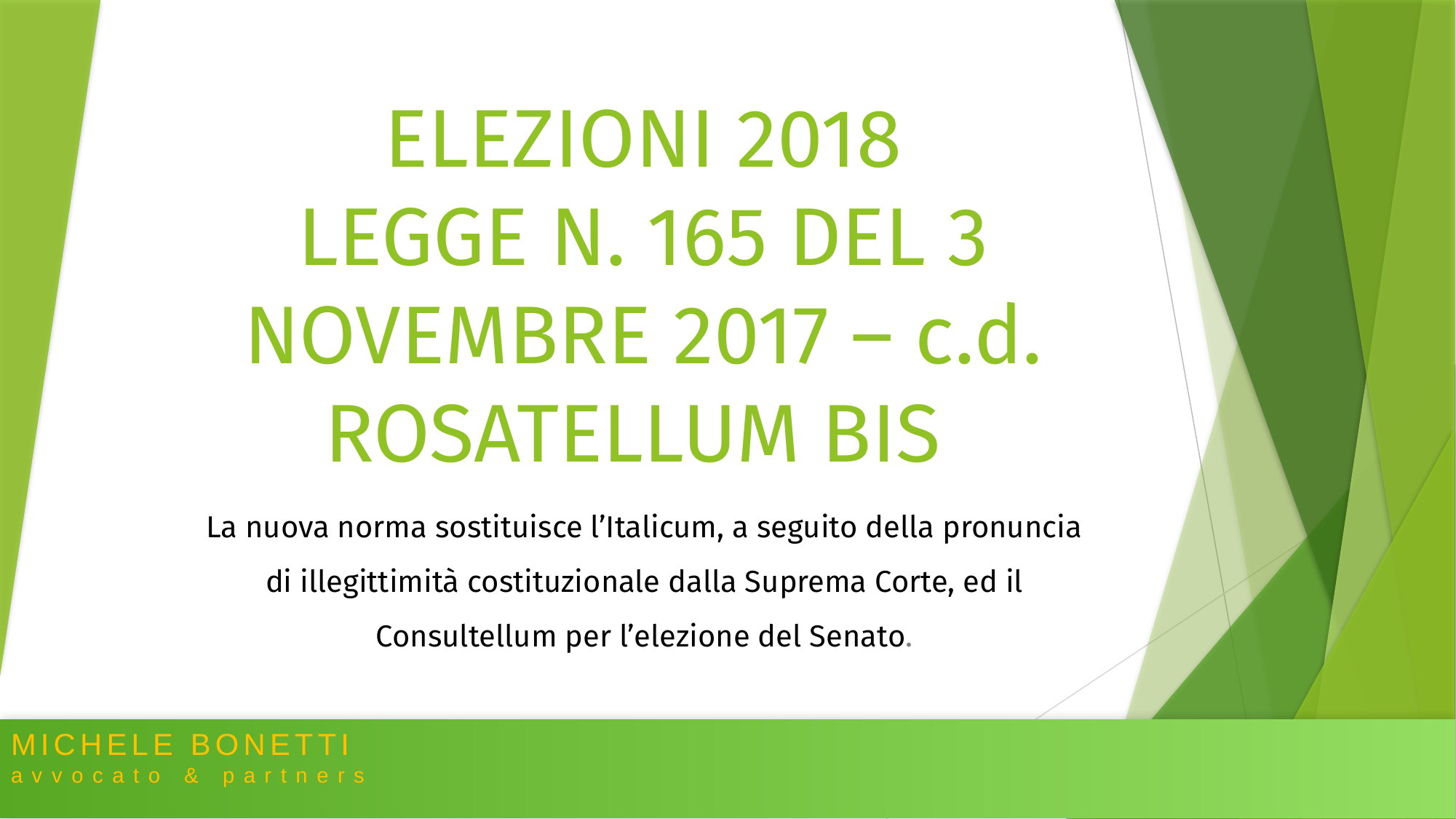

# ELEZIONI 2018 LEGGE N. 165 DEL 3 NOVEMBRE 2017 – c.d. ROSATELLUM BIS
La nuova norma sostituisce l’Italicum, a seguito della pronuncia di illegittimità costituzionale dalla Suprema Corte, ed il Consultellum per l’elezione del Senato.
MICHELE BONETTI
avvocato & partners

1